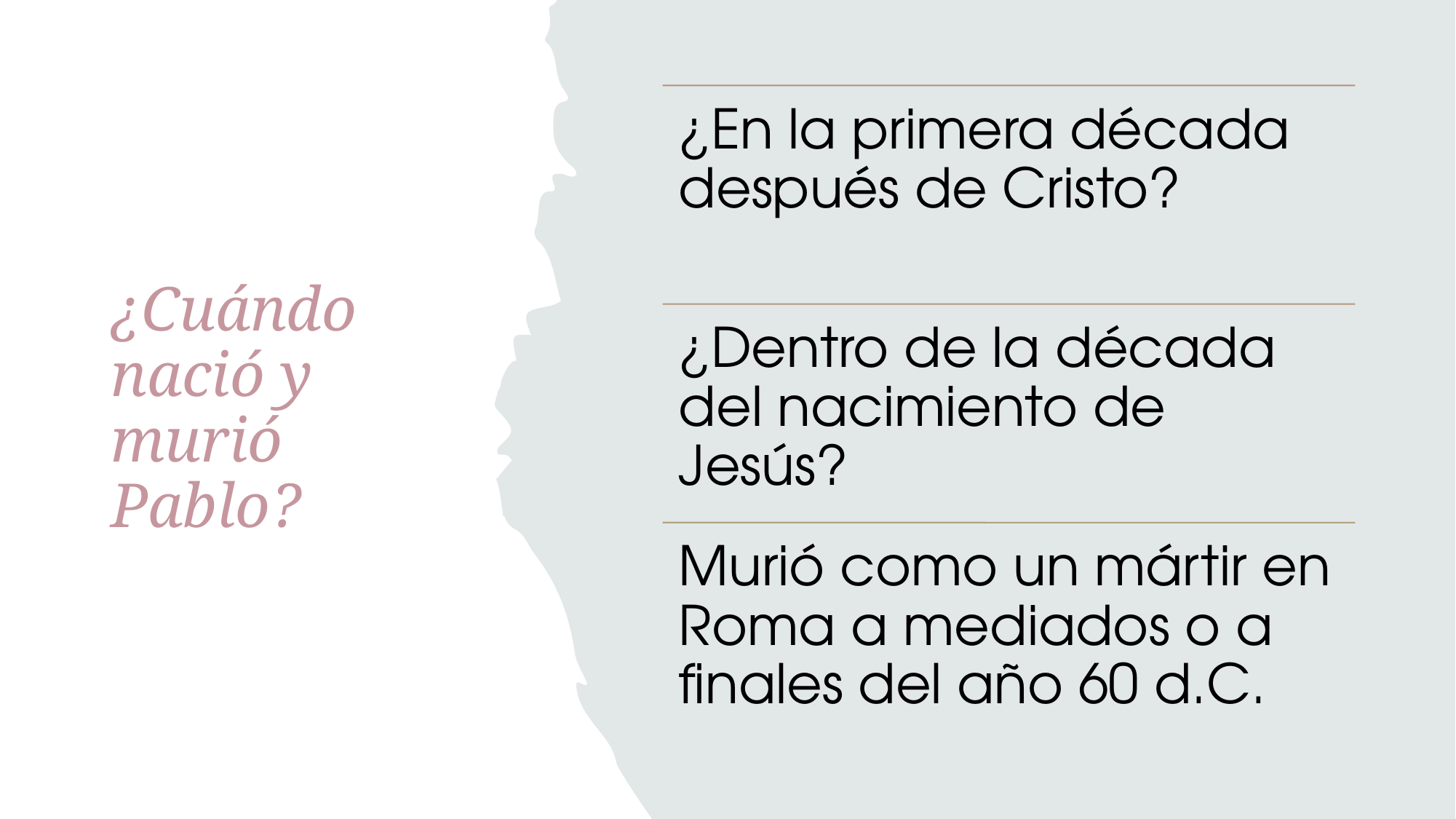

# ¿Cuándo nació y murió Pablo?
¿En la primera década después de Cristo?
¿Dentro de la década del nacimiento de Jesús?
Murió como un mártir en Roma a mediados o a finales del año 60 d.C.